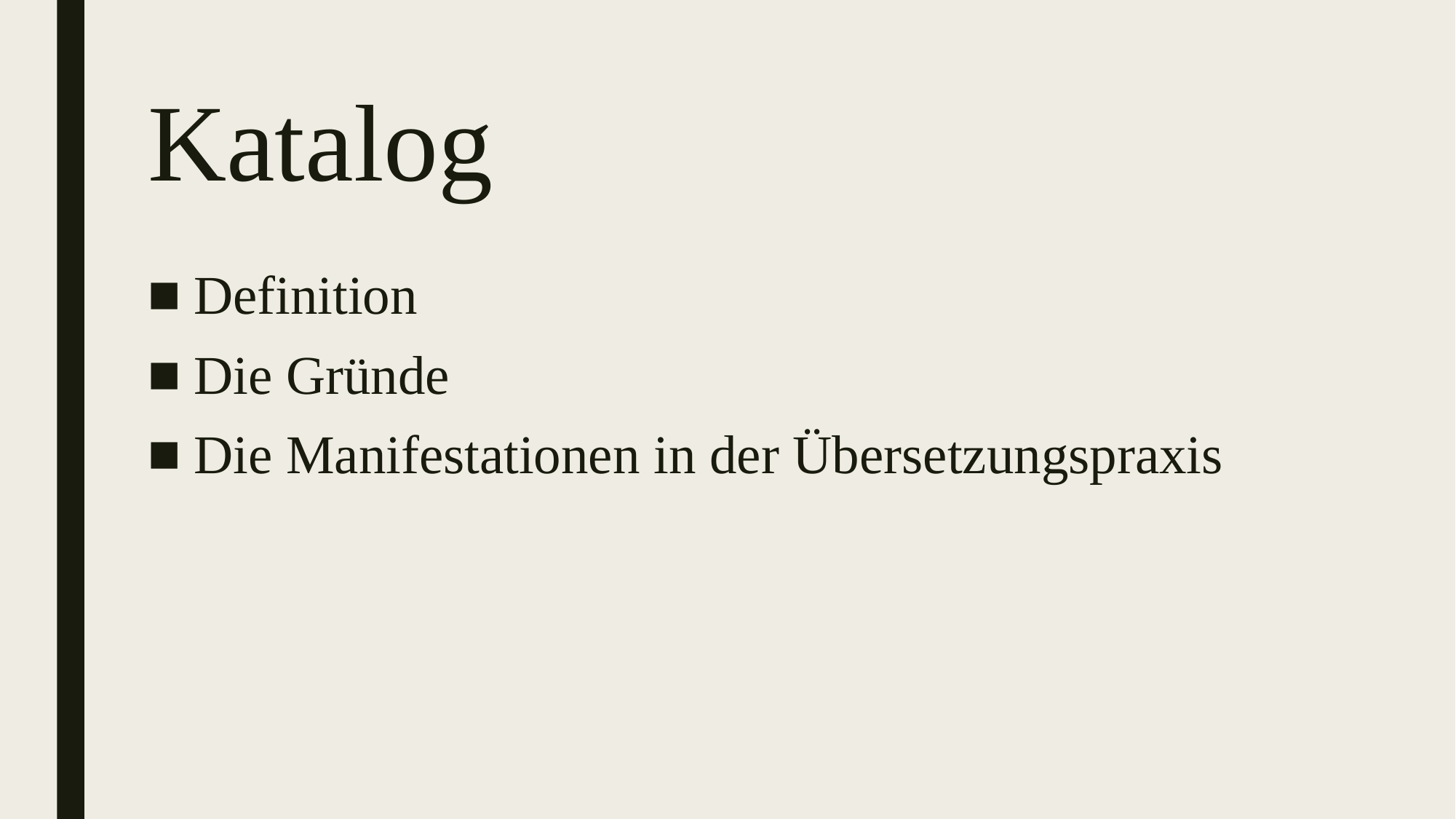

# Katalog
Definition
Die Gründe
Die Manifestationen in der Übersetzungspraxis